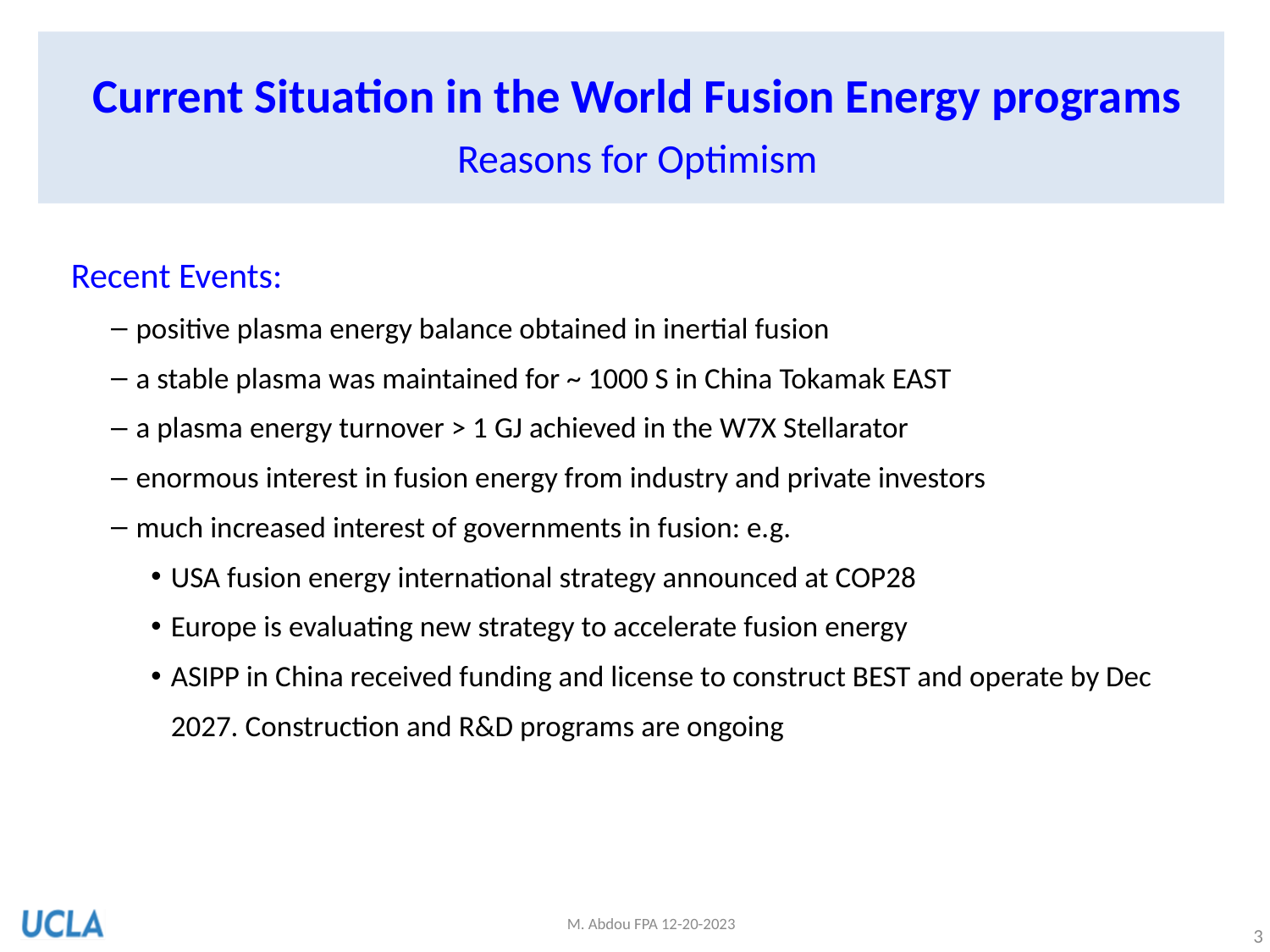

# Current Situation in the World Fusion Energy programs Reasons for Optimism
Recent Events:
positive plasma energy balance obtained in inertial fusion
a stable plasma was maintained for ~ 1000 S in China Tokamak EAST
a plasma energy turnover > 1 GJ achieved in the W7X Stellarator
enormous interest in fusion energy from industry and private investors
much increased interest of governments in fusion: e.g.
USA fusion energy international strategy announced at COP28
Europe is evaluating new strategy to accelerate fusion energy
ASIPP in China received funding and license to construct BEST and operate by Dec 2027. Construction and R&D programs are ongoing
M. Abdou FPA 12-20-2023
3